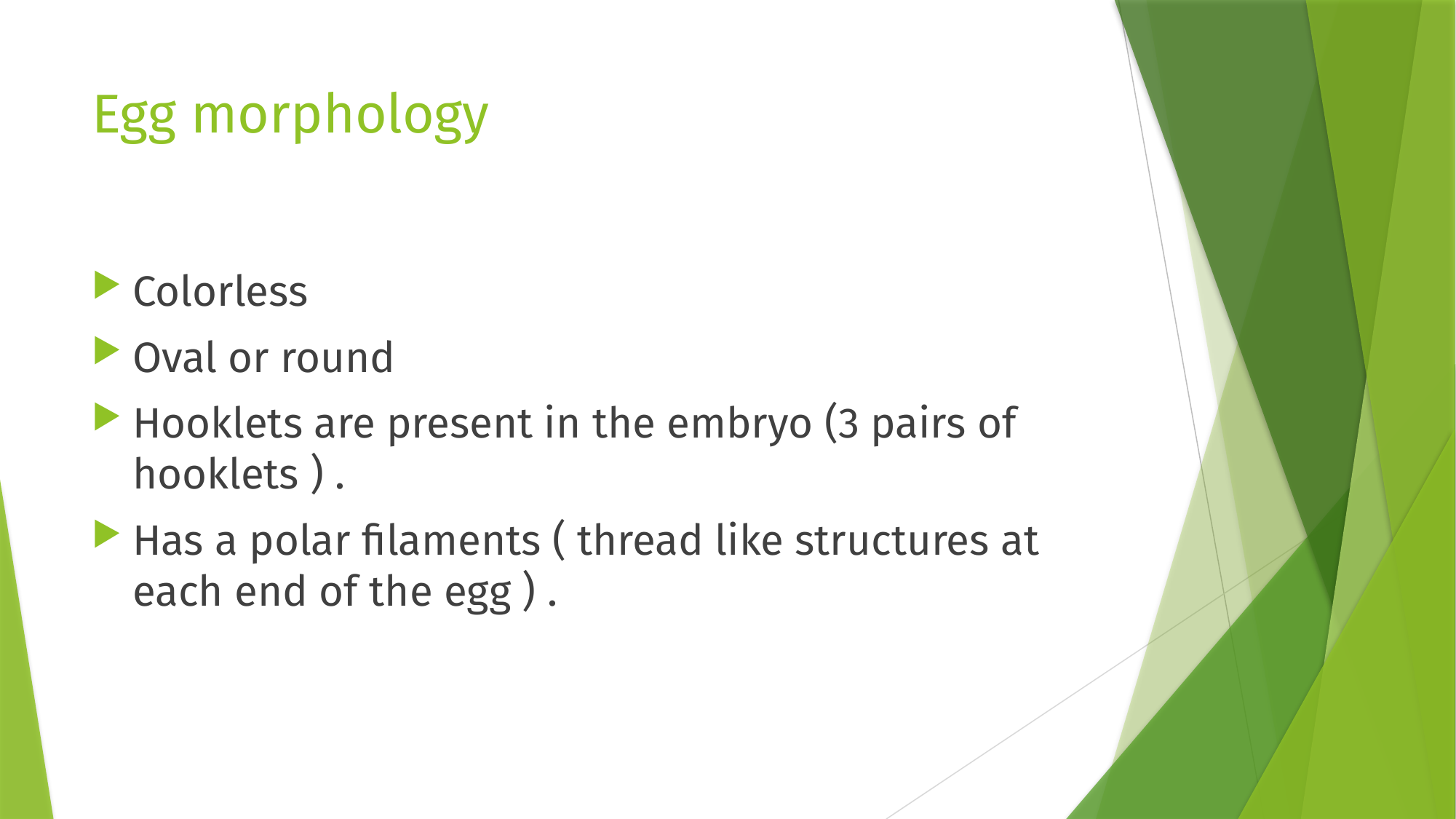

# Egg morphology
Colorless
Oval or round
Hooklets are present in the embryo (3 pairs of hooklets ) .
Has a polar filaments ( thread like structures at each end of the egg ) .